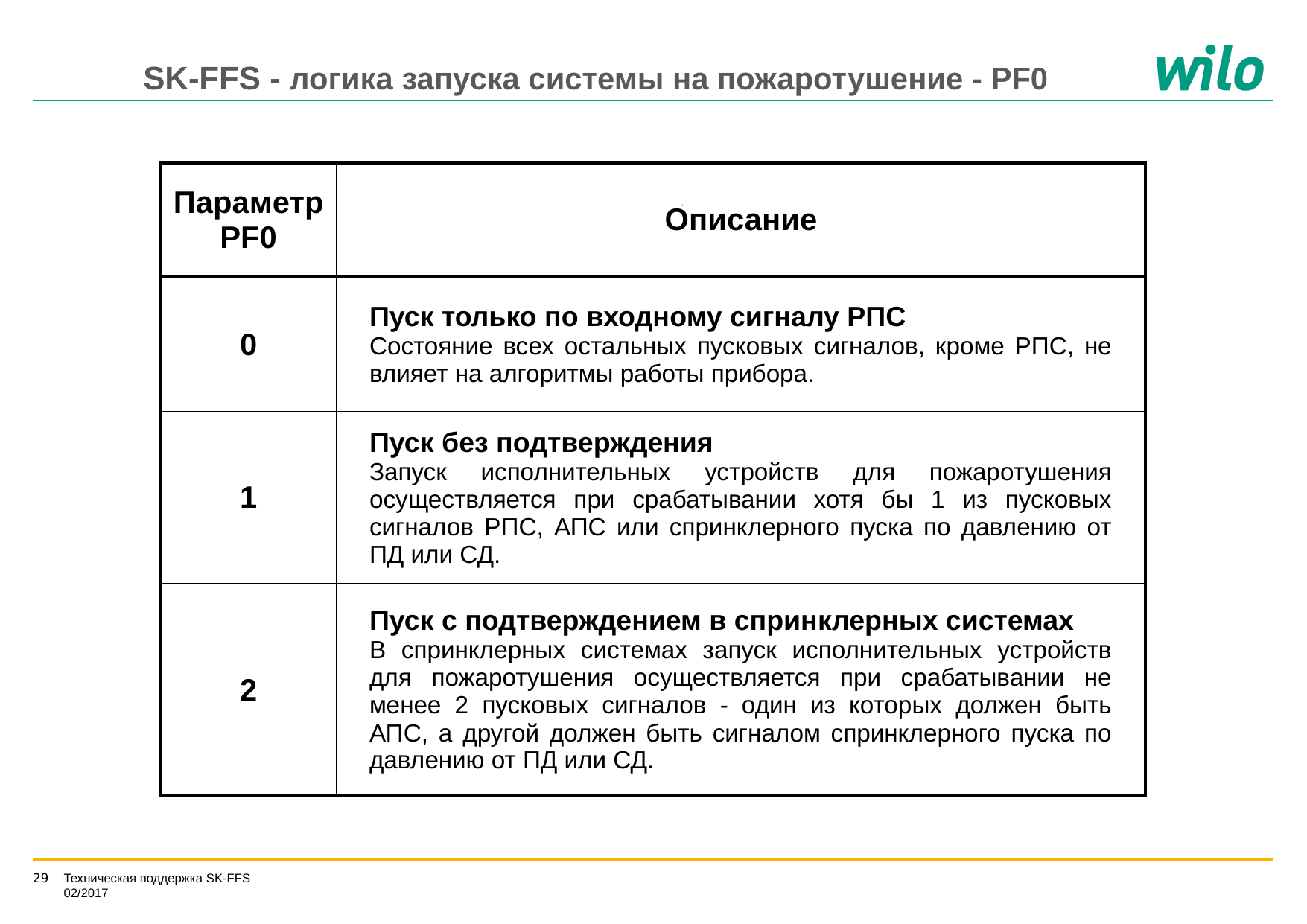

SK-FFS - логика запуска системы на пожаротушение - PF0
| Параметр PF0 | Описание |
| --- | --- |
| 0 | Пуск только по входному сигналу РПС Состояние всех остальных пусковых сигналов, кроме РПС, не влияет на алгоритмы работы прибора. |
| 1 | Пуск без подтверждения Запуск исполнительных устройств для пожаротушения осуществляется при срабатывании хотя бы 1 из пусковых сигналов РПС, АПС или спринклерного пуска по давлению от ПД или СД. |
| 2 | Пуск c подтверждением в спринклерных системах В спринклерных системах запуск исполнительных устройств для пожаротушения осуществляется при срабатывании не менее 2 пусковых сигналов - один из которых должен быть АПС, а другой должен быть сигналом спринклерного пуска по давлению от ПД или СД. |

Техническая поддержка SK-FFS                                                                                                                                                                                                                                                                                       02/2017